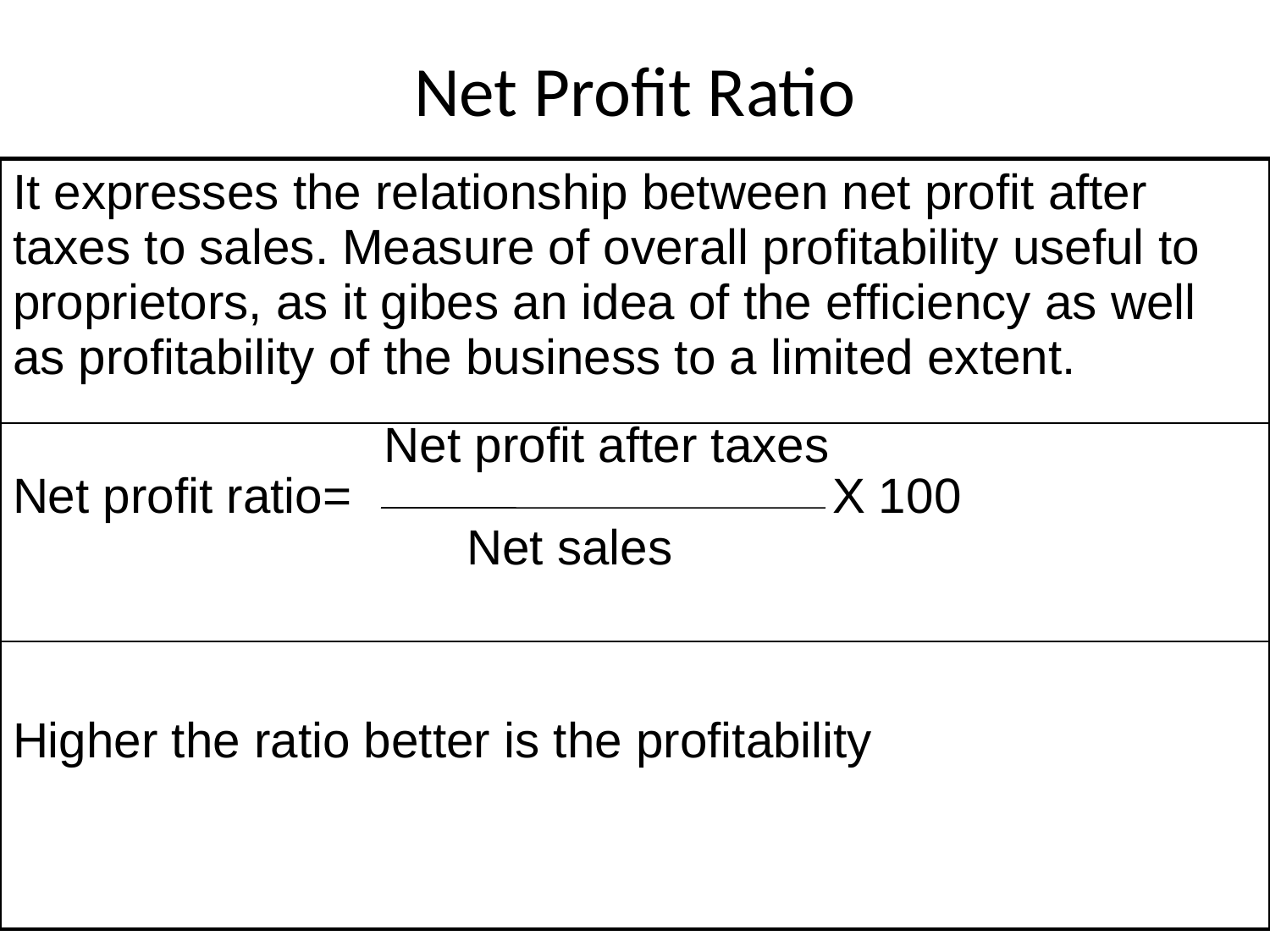

# Net Profit Ratio
| It expresses the relationship between net profit after taxes to sales. Measure of overall profitability useful to proprietors, as it gibes an idea of the efficiency as well as profitability of the business to a limited extent. |
| --- |
| Net profit after taxes Net profit ratio= X 100 Net sales |
| Higher the ratio better is the profitability |